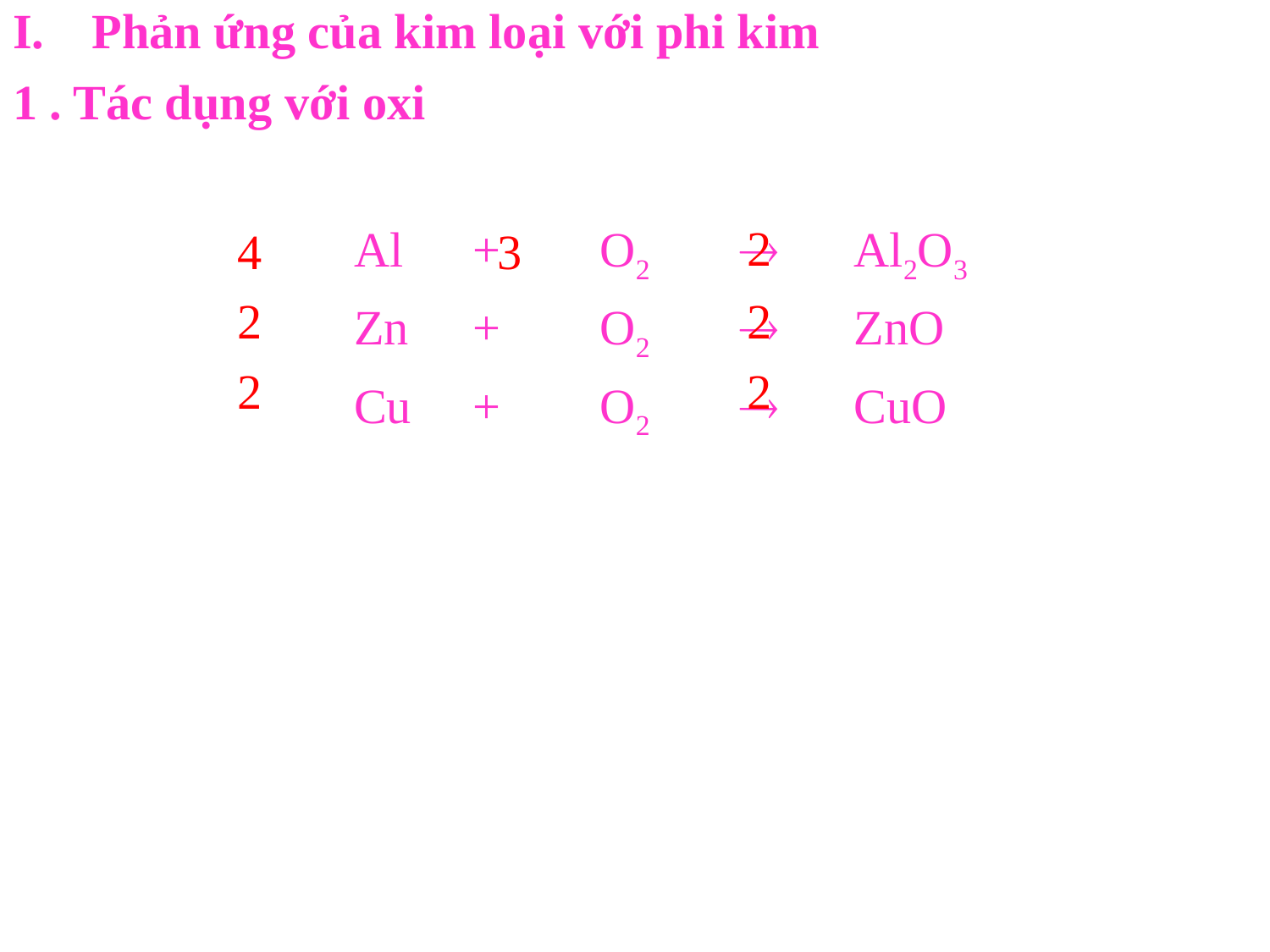

Phản ứng của kim loại với phi kim
1 . Tác dụng với oxi

  		           Al	+	O2	 → 	Al2O3
  		           Zn 	+ 	O2	 →	ZnO
  		           Cu	+	O2	 →	CuO
2
4
3
2
2
2
2